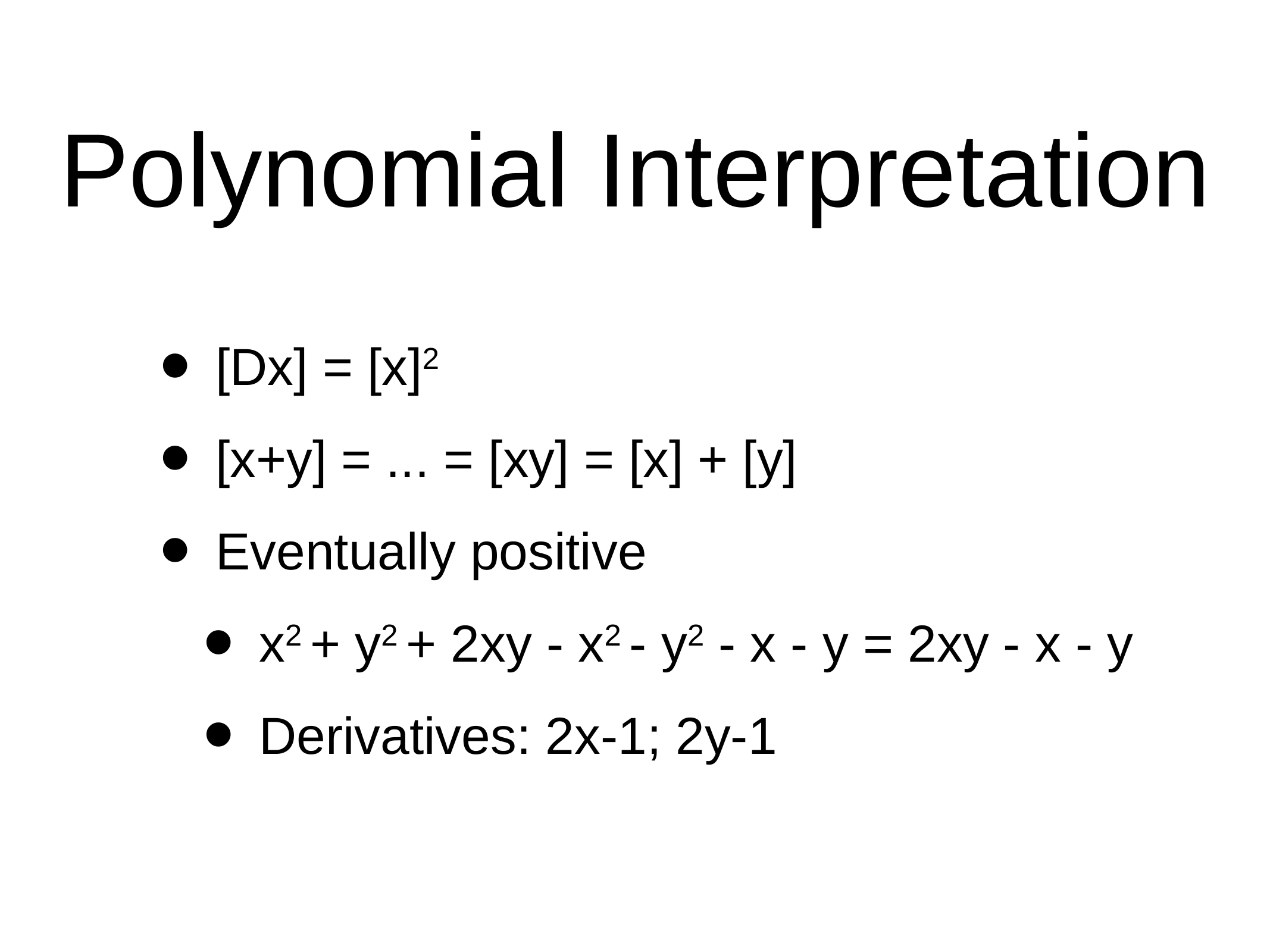

# Polynomial Interpretation
[Dx] = [x]2
[x+y] = ... = [xy] = [x] + [y]
Eventually positive
x2 + y2 + 2xy - x2 - y2 - x - y = 2xy - x - y
Derivatives: 2x-1; 2y-1